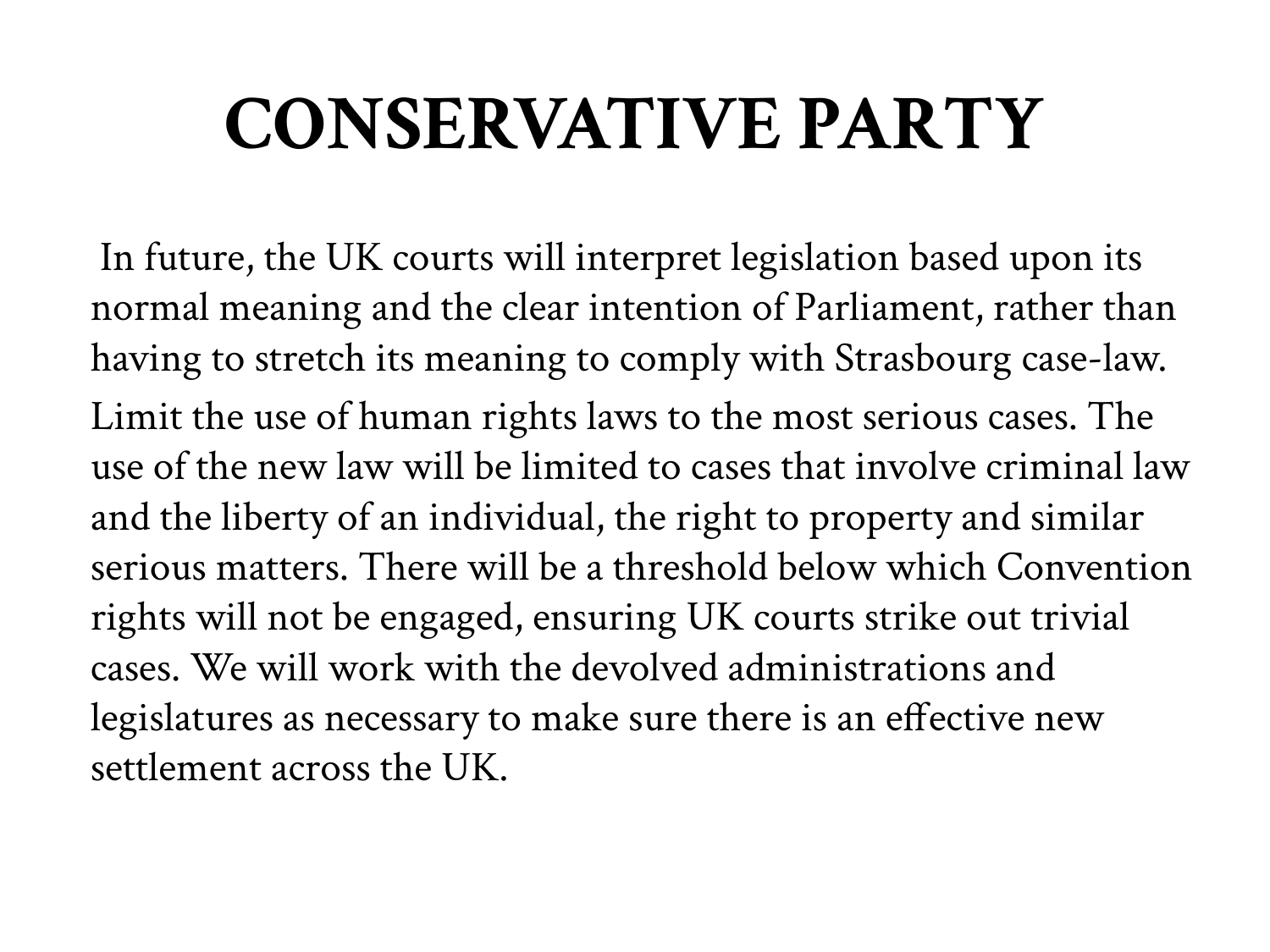

# CONSERVATIVE PARTY
 In future, the UK courts will interpret legislation based upon its normal meaning and the clear intention of Parliament, rather than having to stretch its meaning to comply with Strasbourg case-law.
Limit the use of human rights laws to the most serious cases. The use of the new law will be limited to cases that involve criminal law and the liberty of an individual, the right to property and similar serious matters. There will be a threshold below which Convention rights will not be engaged, ensuring UK courts strike out trivial cases. We will work with the devolved administrations and legislatures as necessary to make sure there is an effective new settlement across the UK.